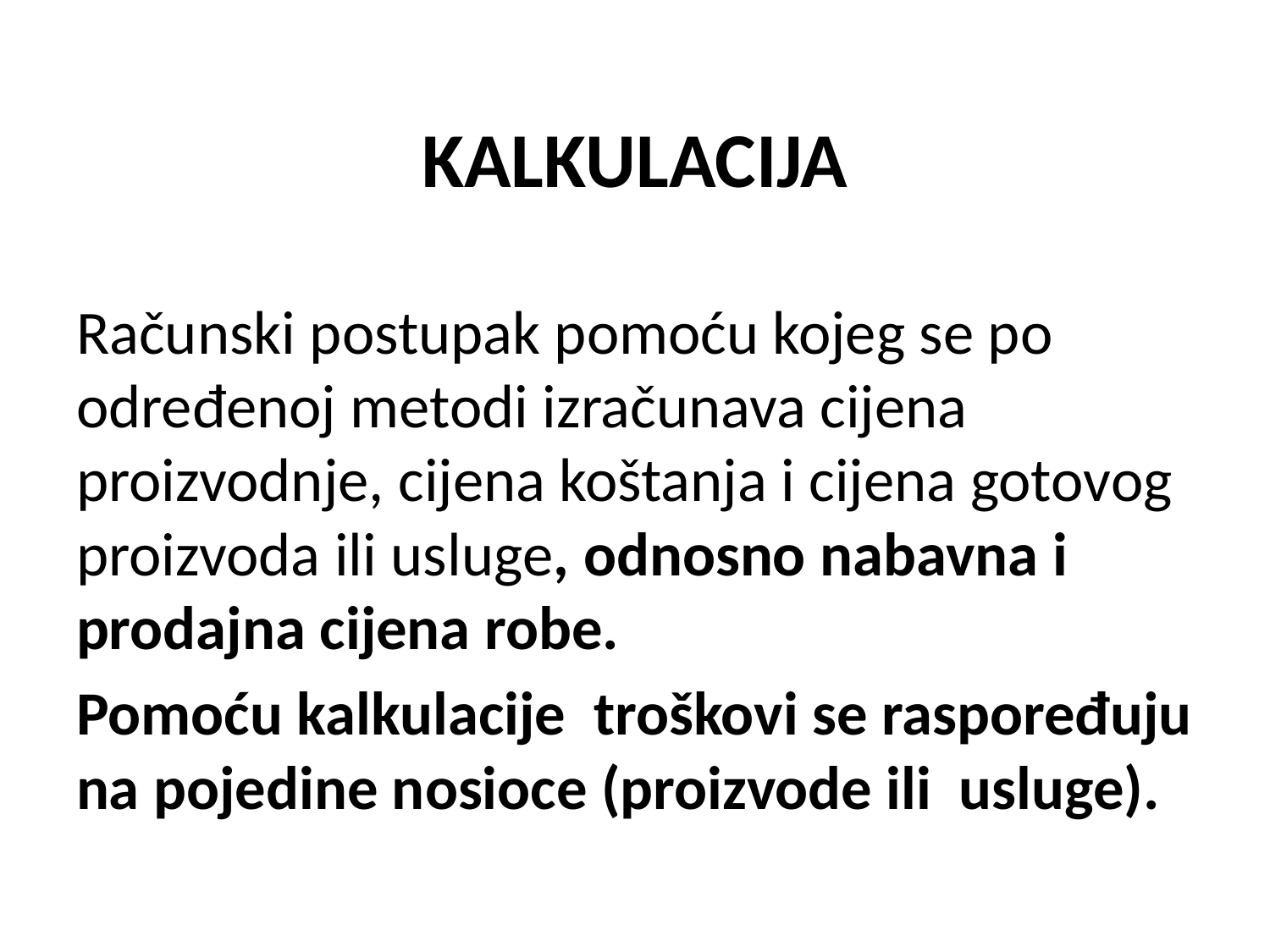

# KALKULACIJA
Računski postupak pomoću kojeg se po određenoj metodi izračunava cijena proizvodnje, cijena koštanja i cijena gotovog proizvoda ili usluge, odnosno nabavna i prodajna cijena robe.
Pomoću kalkulacije  troškovi se raspoređuju na pojedine nosioce (proizvode ili  usluge).